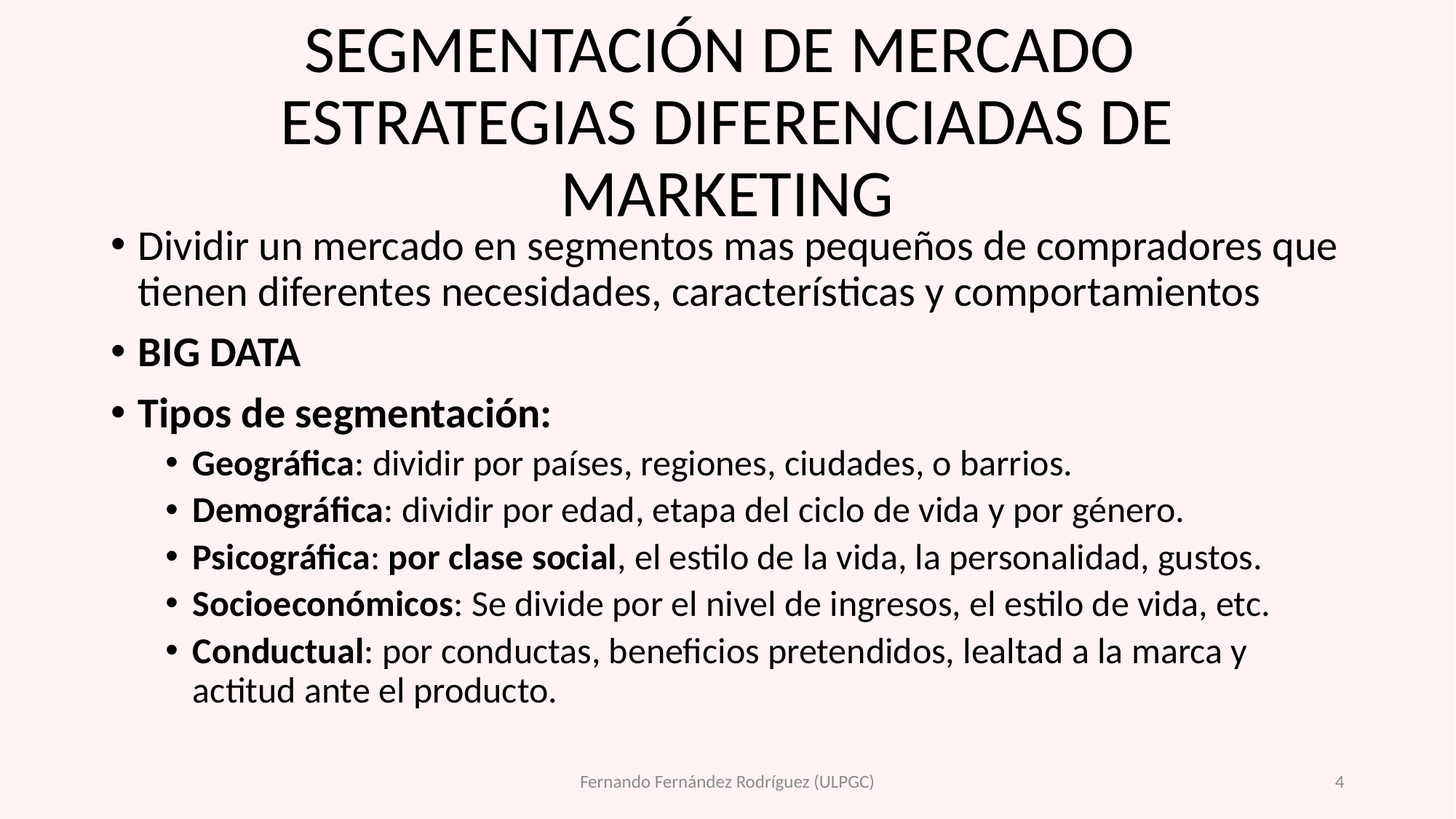

# SEGMENTACIÓN DE MERCADO ESTRATEGIAS DIFERENCIADAS DE MARKETING
Dividir un mercado en segmentos mas pequeños de compradores que tienen diferentes necesidades, características y comportamientos
BIG DATA
Tipos de segmentación:
Geográfica: dividir por países, regiones, ciudades, o barrios.
Demográfica: dividir por edad, etapa del ciclo de vida y por género.
Psicográfica: por clase social, el estilo de la vida, la personalidad, gustos.
Socioeconómicos: Se divide por el nivel de ingresos, el estilo de vida, etc.
Conductual: por conductas, beneficios pretendidos, lealtad a la marca y actitud ante el producto.

Fernando Fernández Rodríguez (ULPGC)
4